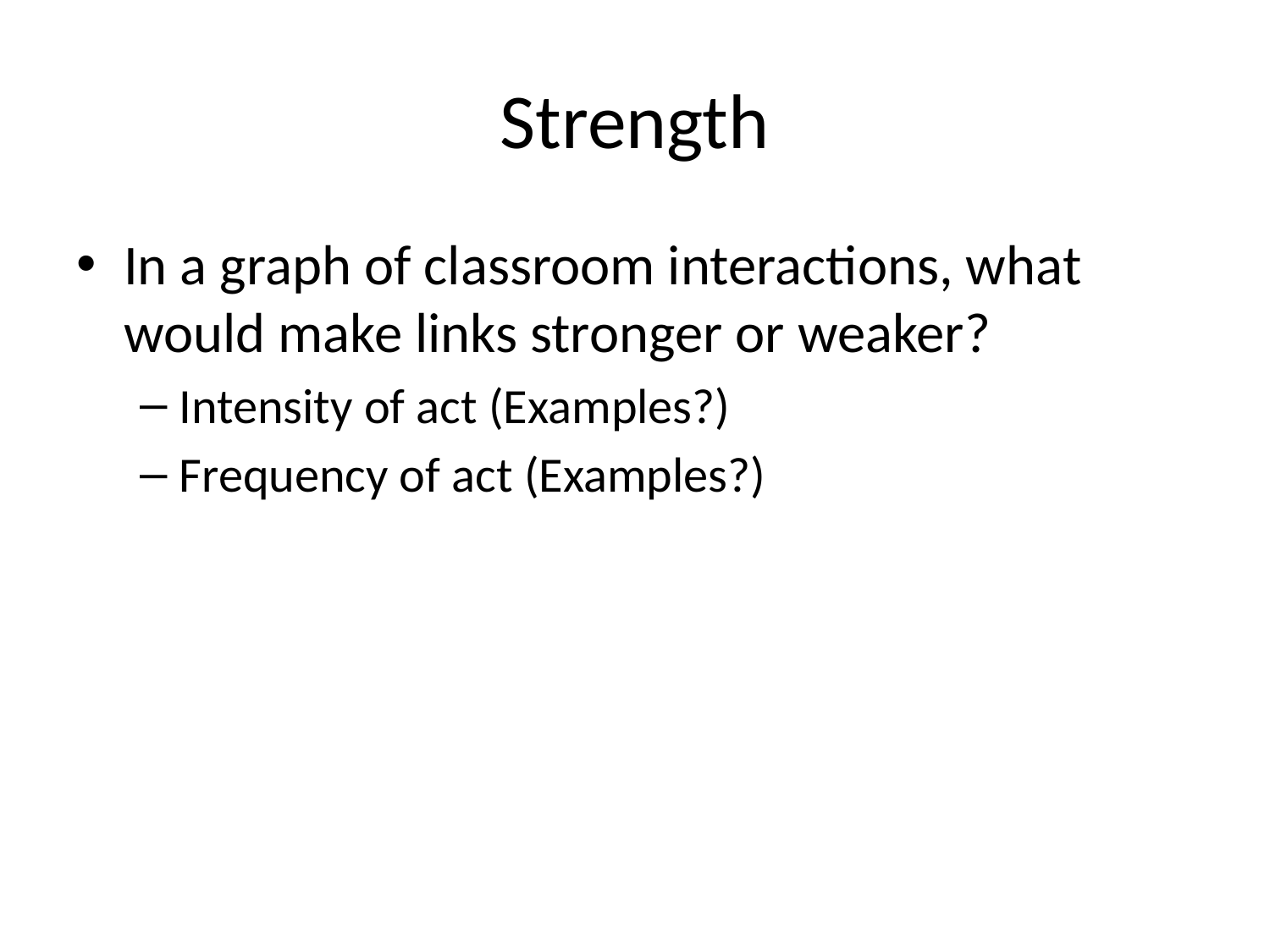

# Strength
In a graph of classroom interactions, what would make links stronger or weaker?
Intensity of act (Examples?)
Frequency of act (Examples?)